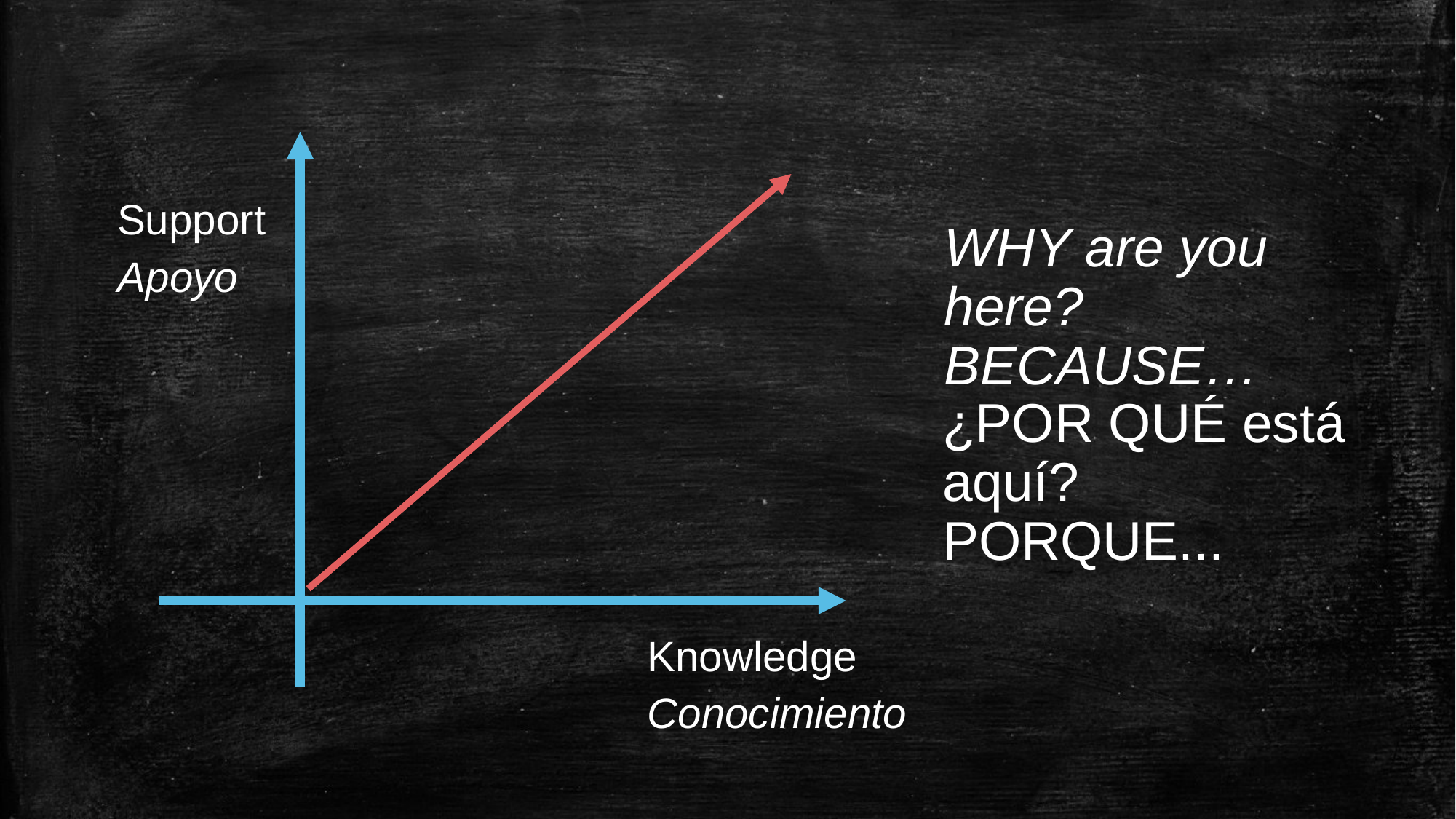

Support
WHY are you here?
BECAUSE…
Apoyo
¿POR QUÉ está aquí?
PORQUE...
Knowledge
Conocimiento